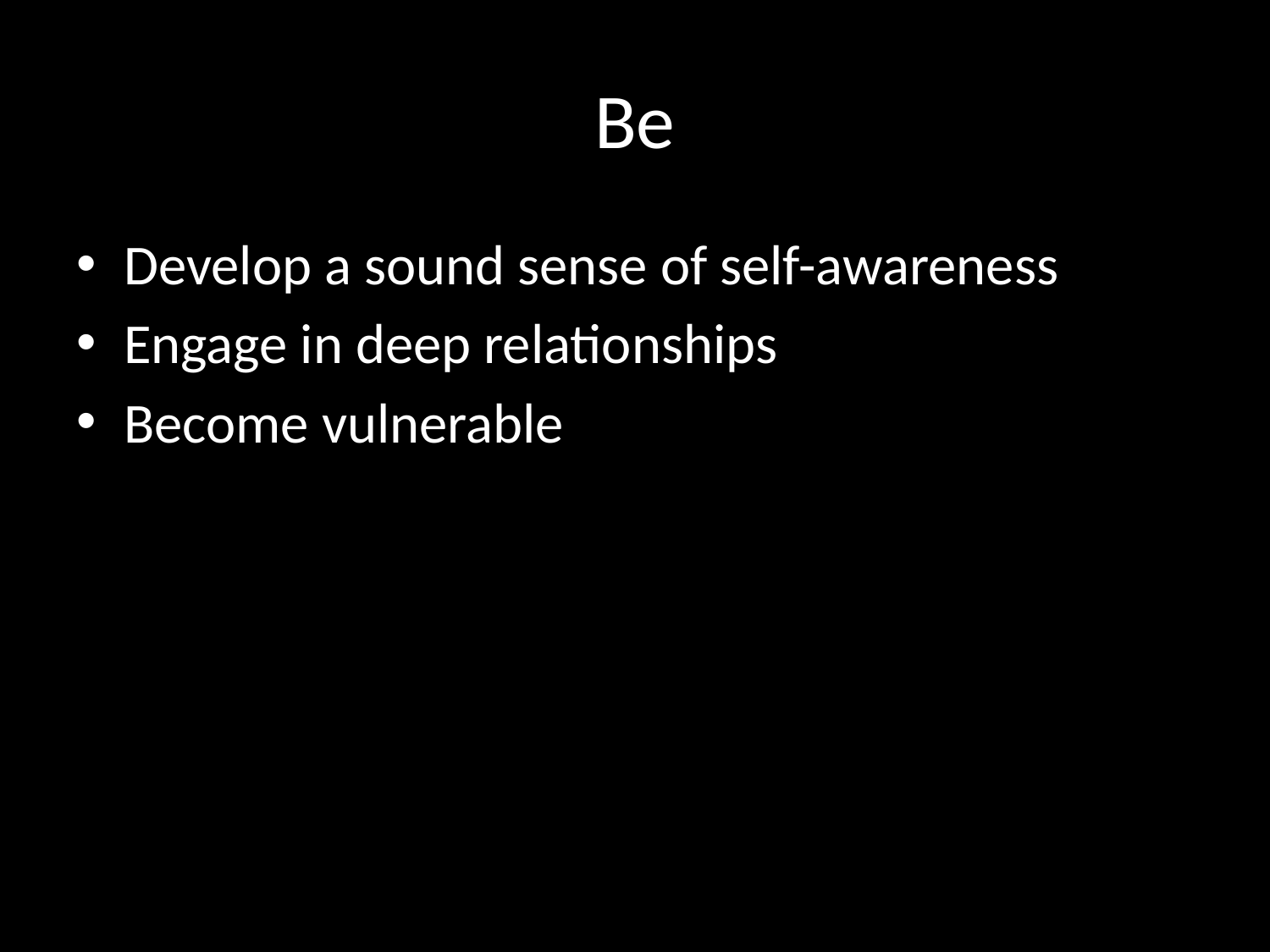

# Be
Develop a sound sense of self-awareness
Engage in deep relationships
Become vulnerable